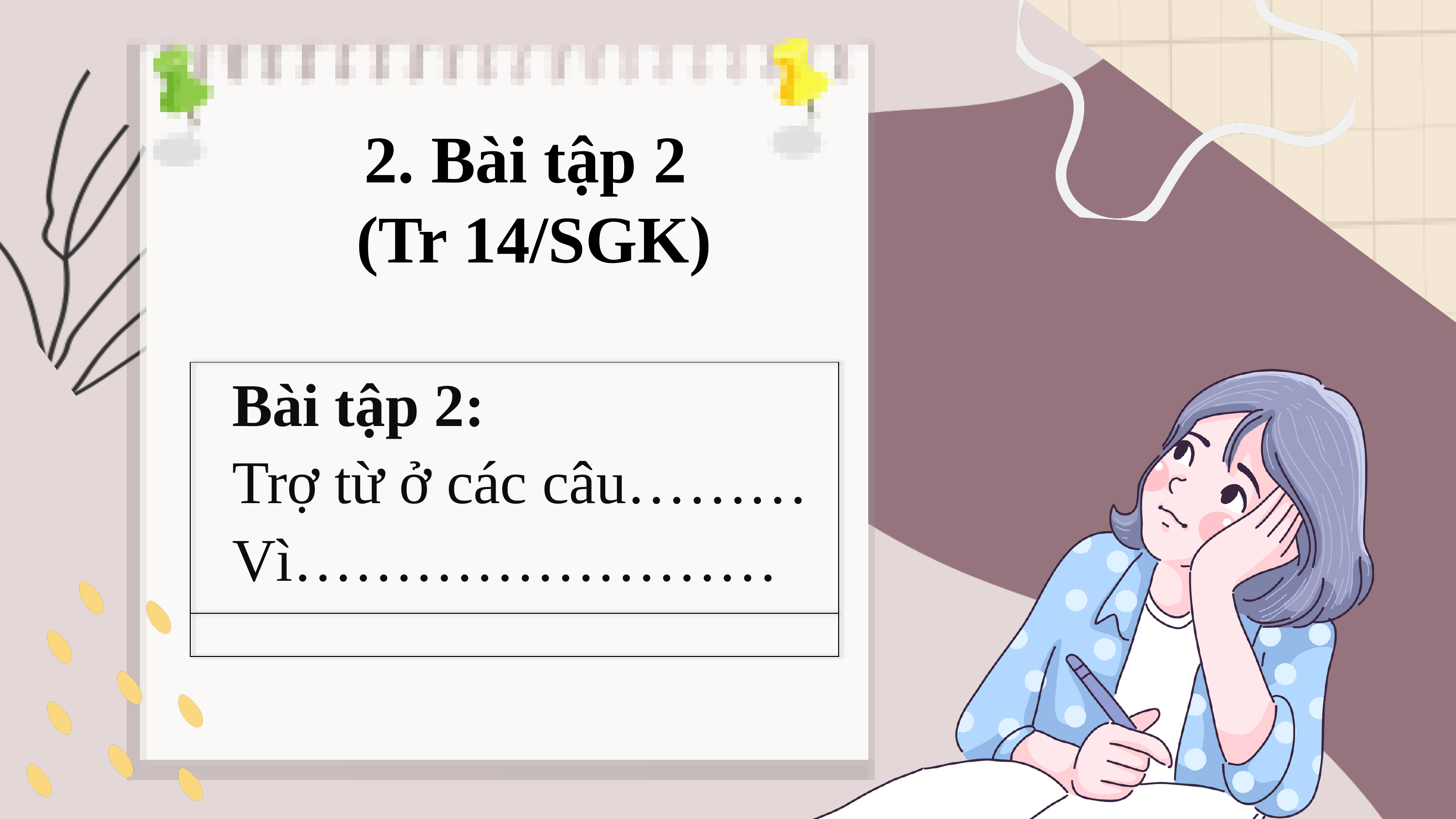

2. Bài tập 2
(Tr 14/SGK)
| Bài tập 2: Trợ từ ở các câu……… Vì…………………… |
| --- |
|  |